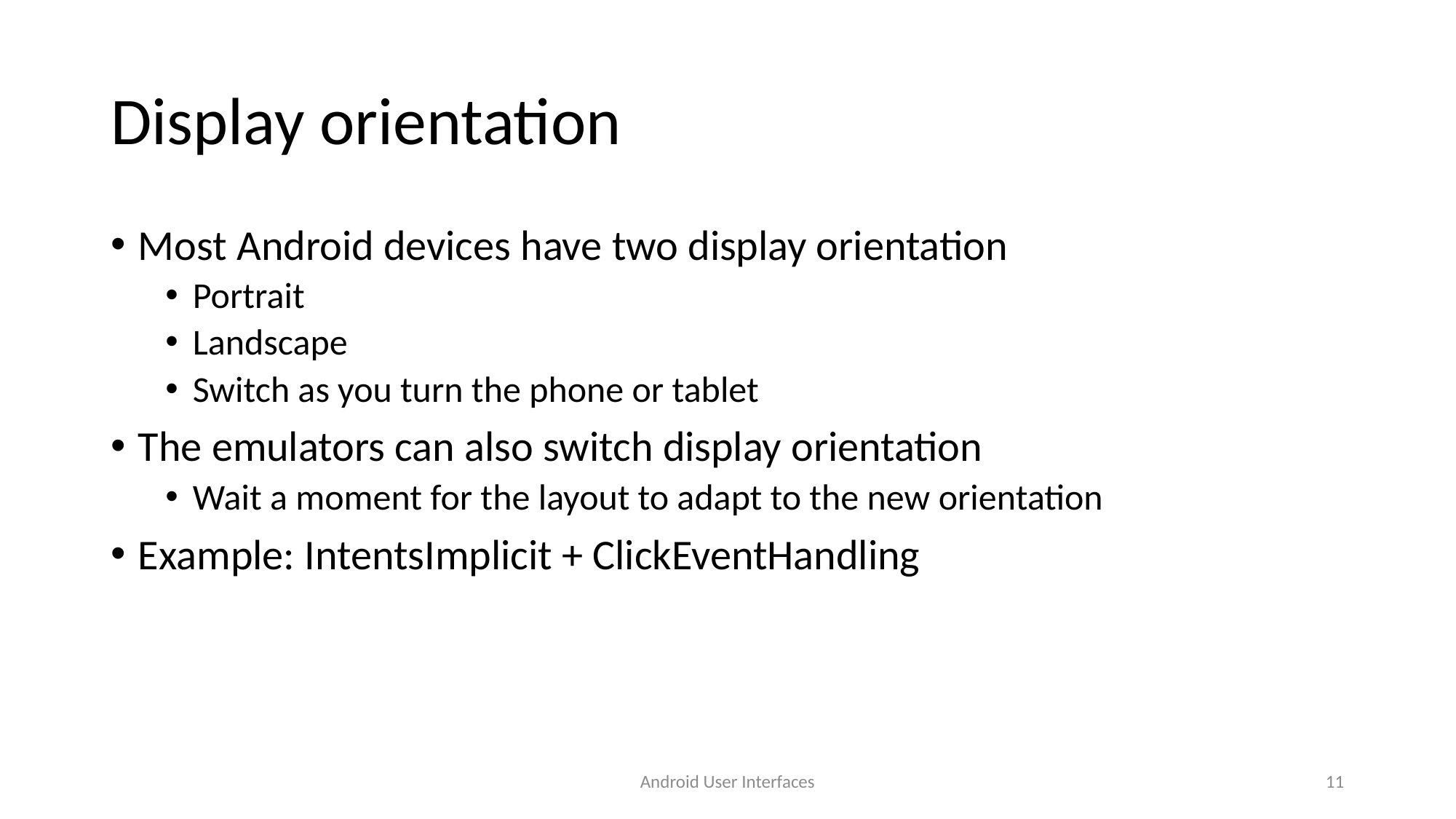

# Display orientation
Most Android devices have two display orientation
Portrait
Landscape
Switch as you turn the phone or tablet
The emulators can also switch display orientation
Wait a moment for the layout to adapt to the new orientation
Example: IntentsImplicit + ClickEventHandling

Android User Interfaces
11